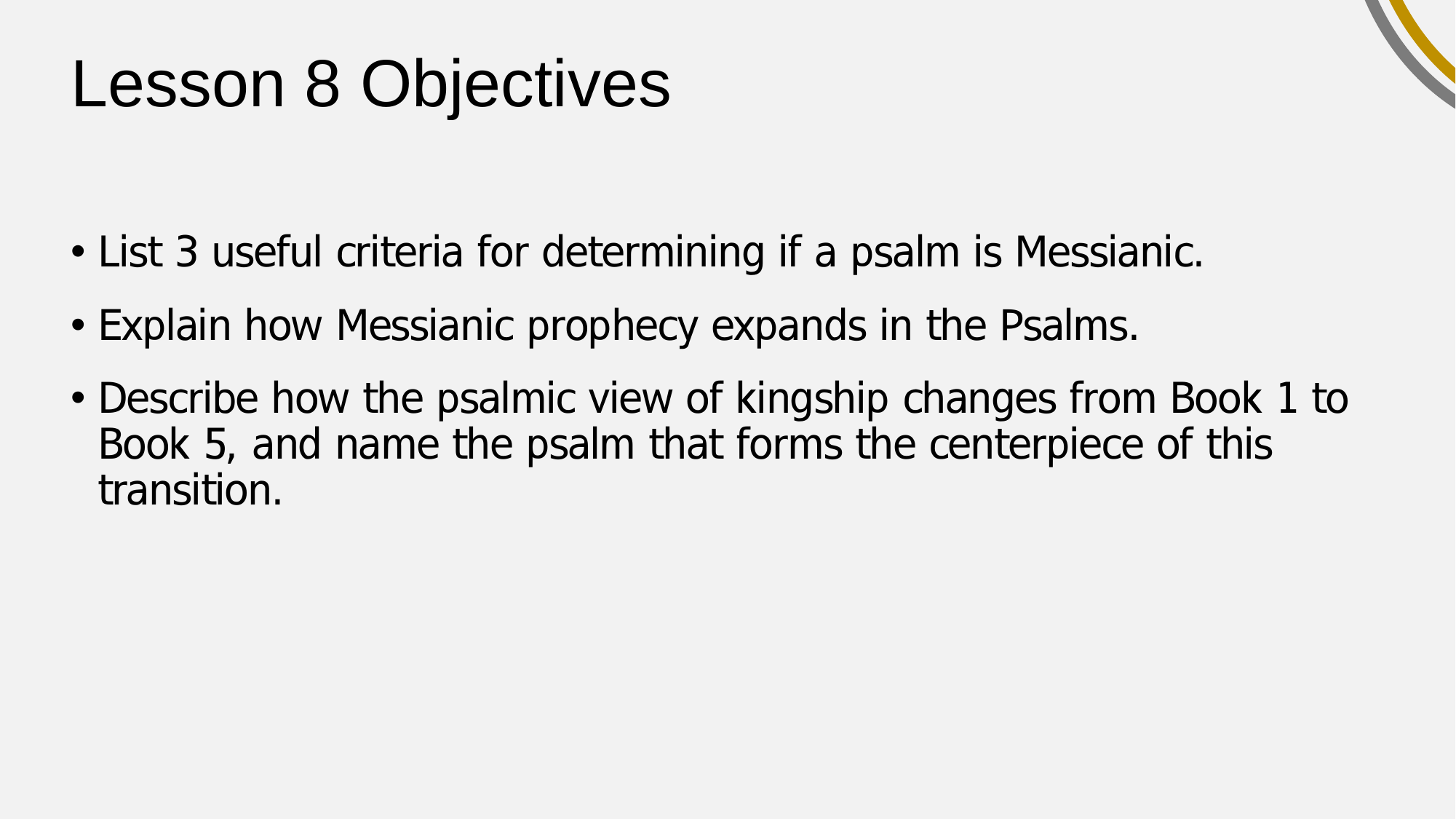

# Lesson 8 Objectives
List 3 useful criteria for determining if a psalm is Messianic.
Explain how Messianic prophecy expands in the Psalms.
Describe how the psalmic view of kingship changes from Book 1 to Book 5, and name the psalm that forms the centerpiece of this transition.